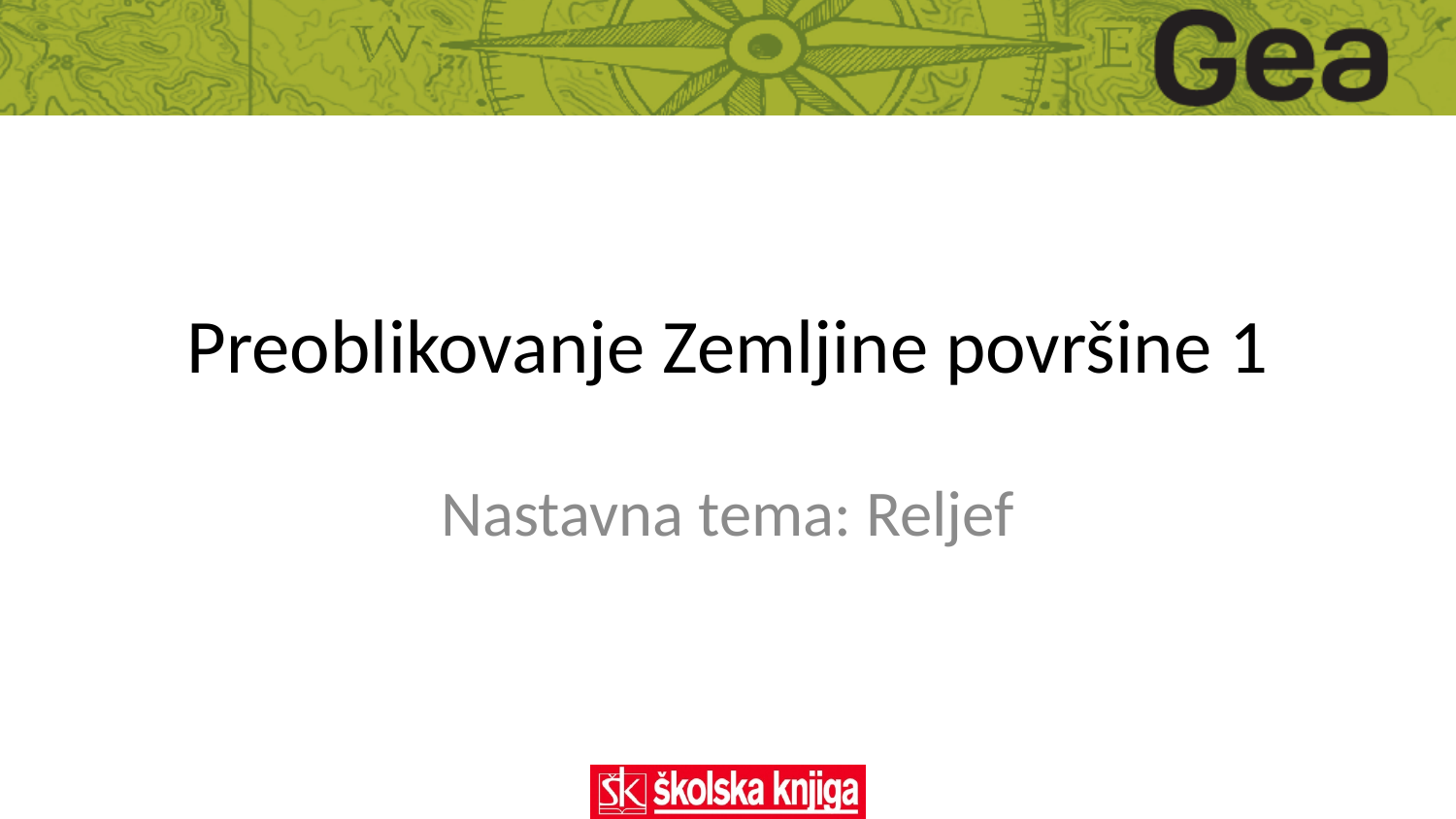

# Preoblikovanje Zemljine površine 1
Nastavna tema: Reljef